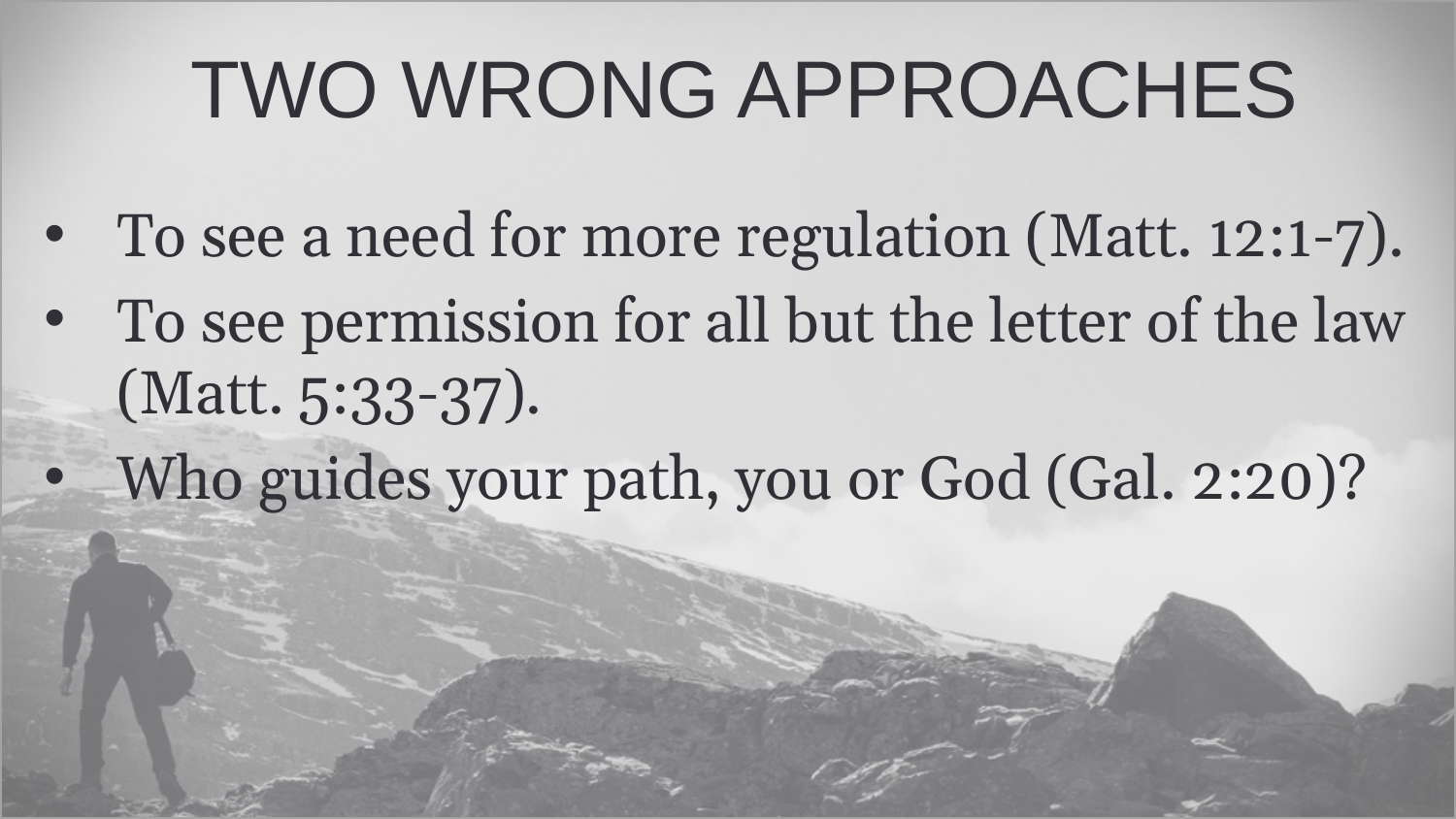

Two Wrong Approaches
To see a need for more regulation (Matt. 12:1-7).
To see permission for all but the letter of the law (Matt. 5:33-37).
Who guides your path, you or God (Gal. 2:20)?